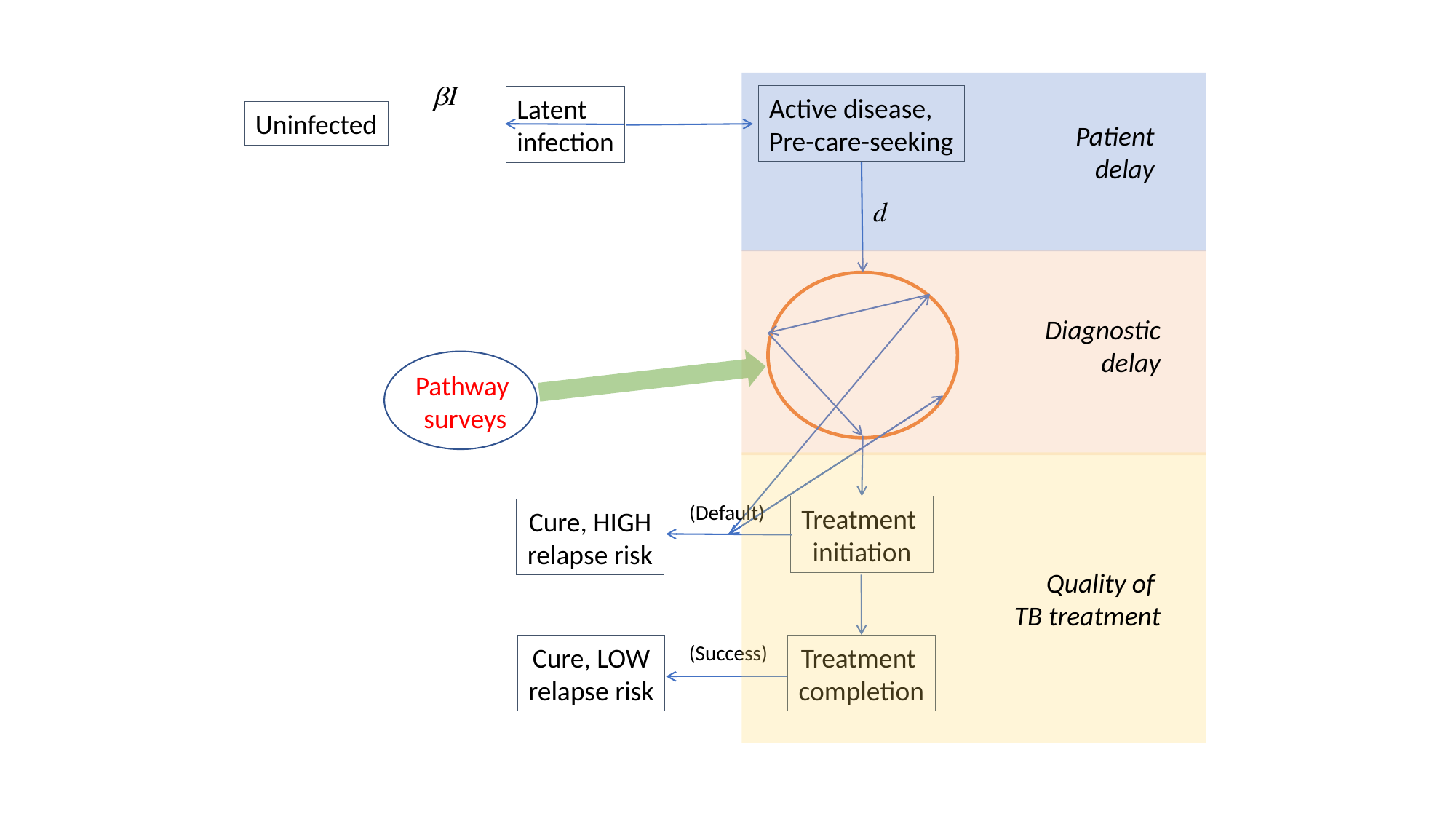

βI

Active disease,
Pre-care-seeking
Latent
infection
Uninfected
Patient
delay
d

Diagnostic
delay

Pathway
surveys

(Default)
Treatment
initiation
Cure, HIGH
relapse risk
Quality of
TB treatment
(Success)
Cure, LOW
relapse risk
Treatment
completion